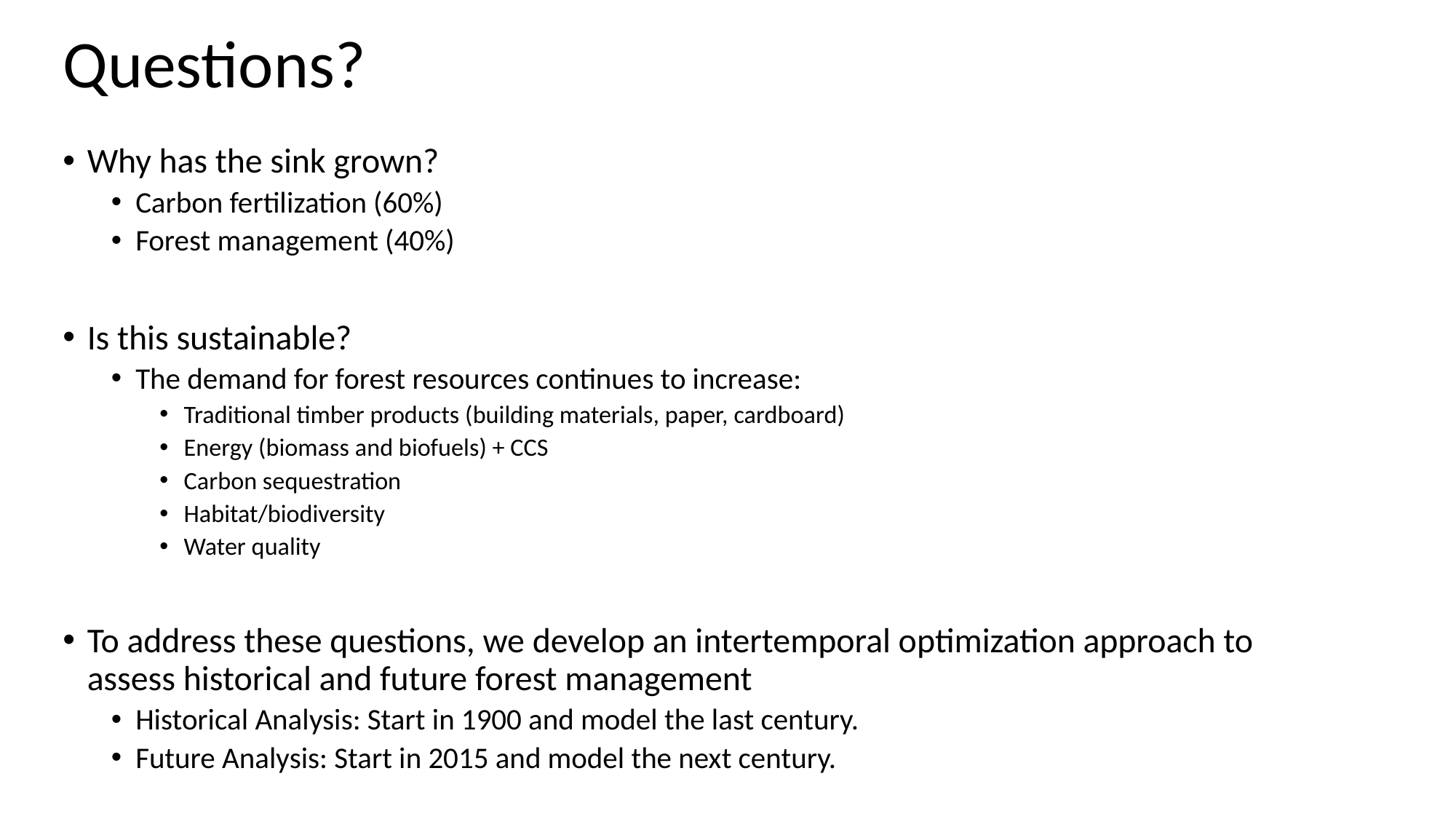

# Questions?
Why has the sink grown?
Carbon fertilization (60%)
Forest management (40%)

Is this sustainable?
The demand for forest resources continues to increase:
Traditional timber products (building materials, paper, cardboard)
Energy (biomass and biofuels) + CCS
Carbon sequestration
Habitat/biodiversity
Water quality

To address these questions, we develop an intertemporal optimization approach to assess historical and future forest management
Historical Analysis: Start in 1900 and model the last century.
Future Analysis: Start in 2015 and model the next century.